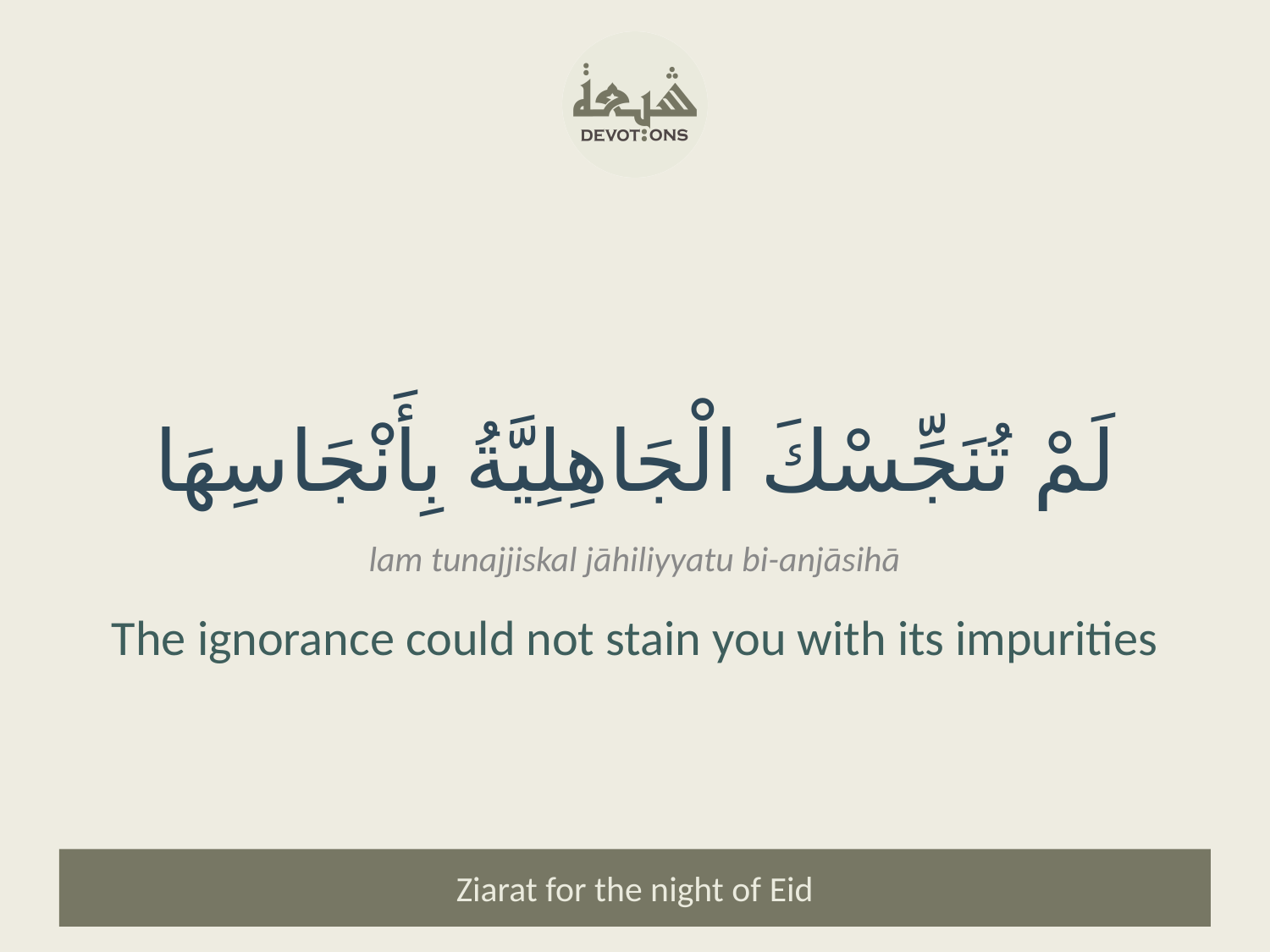

لَمْ تُنَجِّسْكَ الْجَاهِلِيَّةُ بِأَنْجَاسِهَا
lam tunajjiskal jāhiliyyatu bi-anjāsihā
The ignorance could not stain you with its impurities
Ziarat for the night of Eid